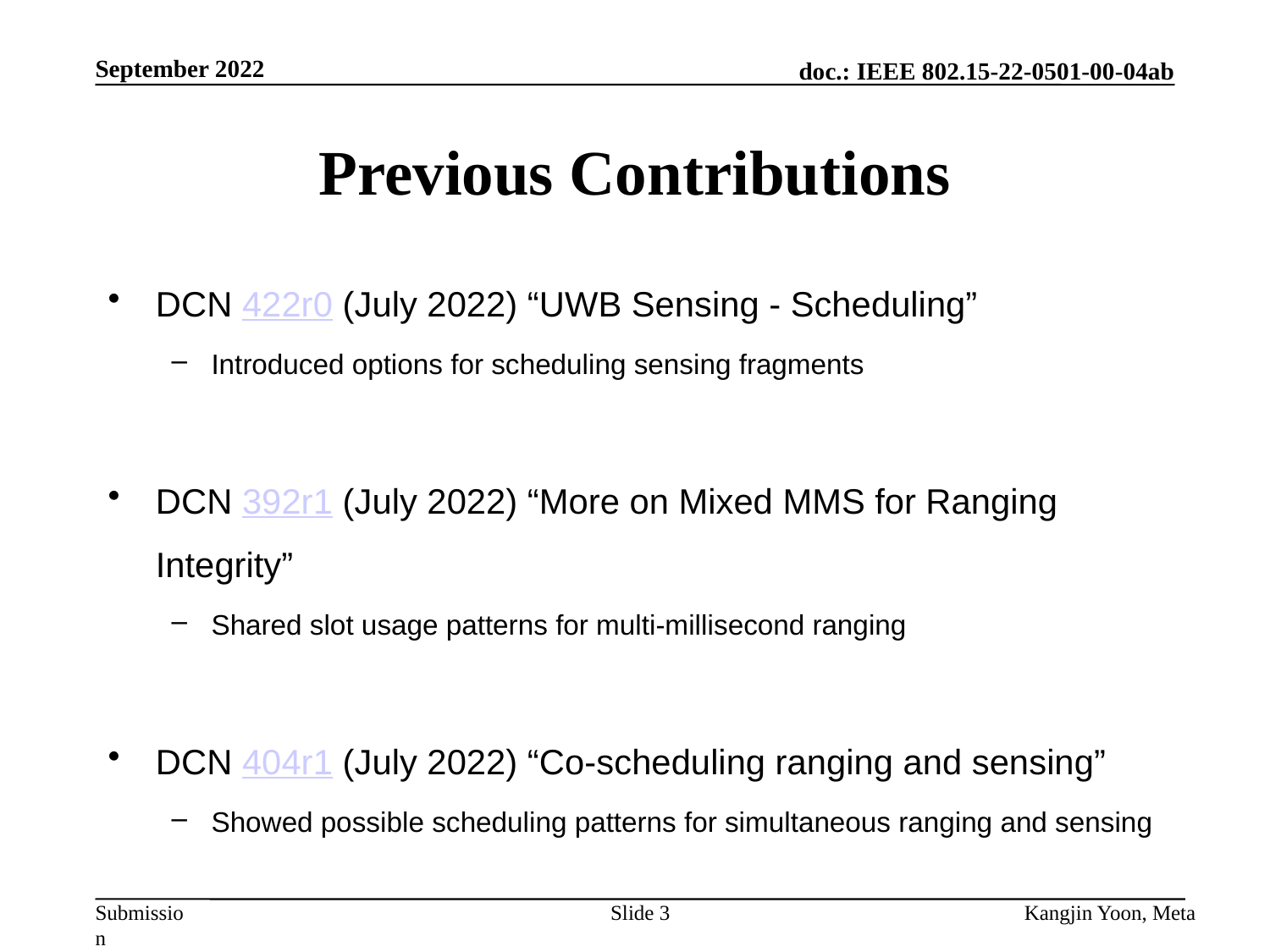

September 2022
# Previous Contributions
DCN 422r0 (July 2022) “UWB Sensing - Scheduling”
Introduced options for scheduling sensing fragments

DCN 392r1 (July 2022) “More on Mixed MMS for Ranging Integrity”
Shared slot usage patterns for multi-millisecond ranging

DCN 404r1 (July 2022) “Co-scheduling ranging and sensing”
Showed possible scheduling patterns for simultaneous ranging and sensing

Slide 3
Kangjin Yoon, Meta